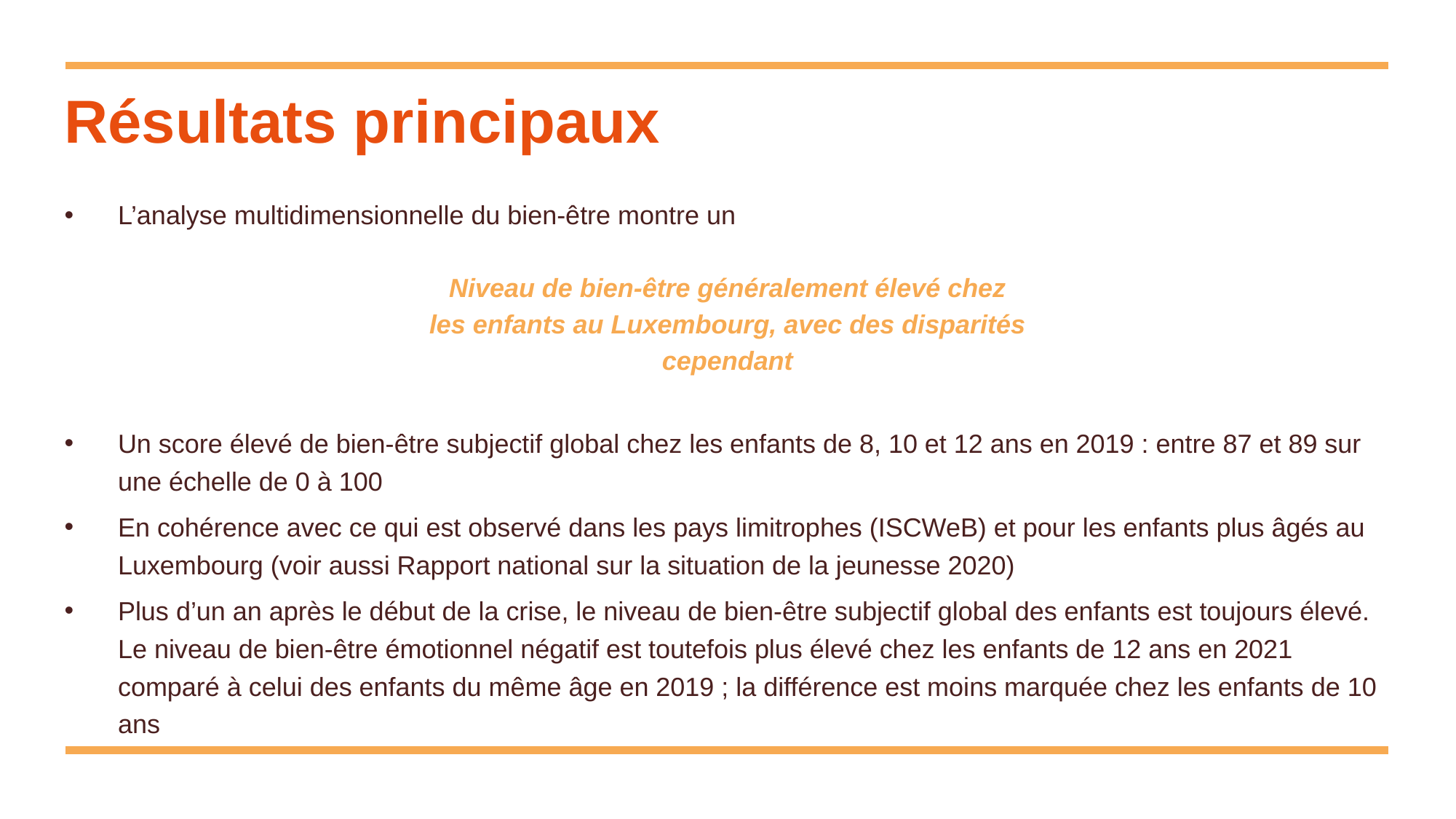

# Résultats principaux
L’analyse multidimensionnelle du bien-être montre un

Niveau de bien-être généralement élevé chez
les enfants au Luxembourg, avec des disparités
cependant

Un score élevé de bien-être subjectif global chez les enfants de 8, 10 et 12 ans en 2019 : entre 87 et 89 sur une échelle de 0 à 100
En cohérence avec ce qui est observé dans les pays limitrophes (ISCWeB) et pour les enfants plus âgés au Luxembourg (voir aussi Rapport national sur la situation de la jeunesse 2020)
Plus d’un an après le début de la crise, le niveau de bien-être subjectif global des enfants est toujours élevé. Le niveau de bien-être émotionnel négatif est toutefois plus élevé chez les enfants de 12 ans en 2021 comparé à celui des enfants du même âge en 2019 ; la différence est moins marquée chez les enfants de 10 ans